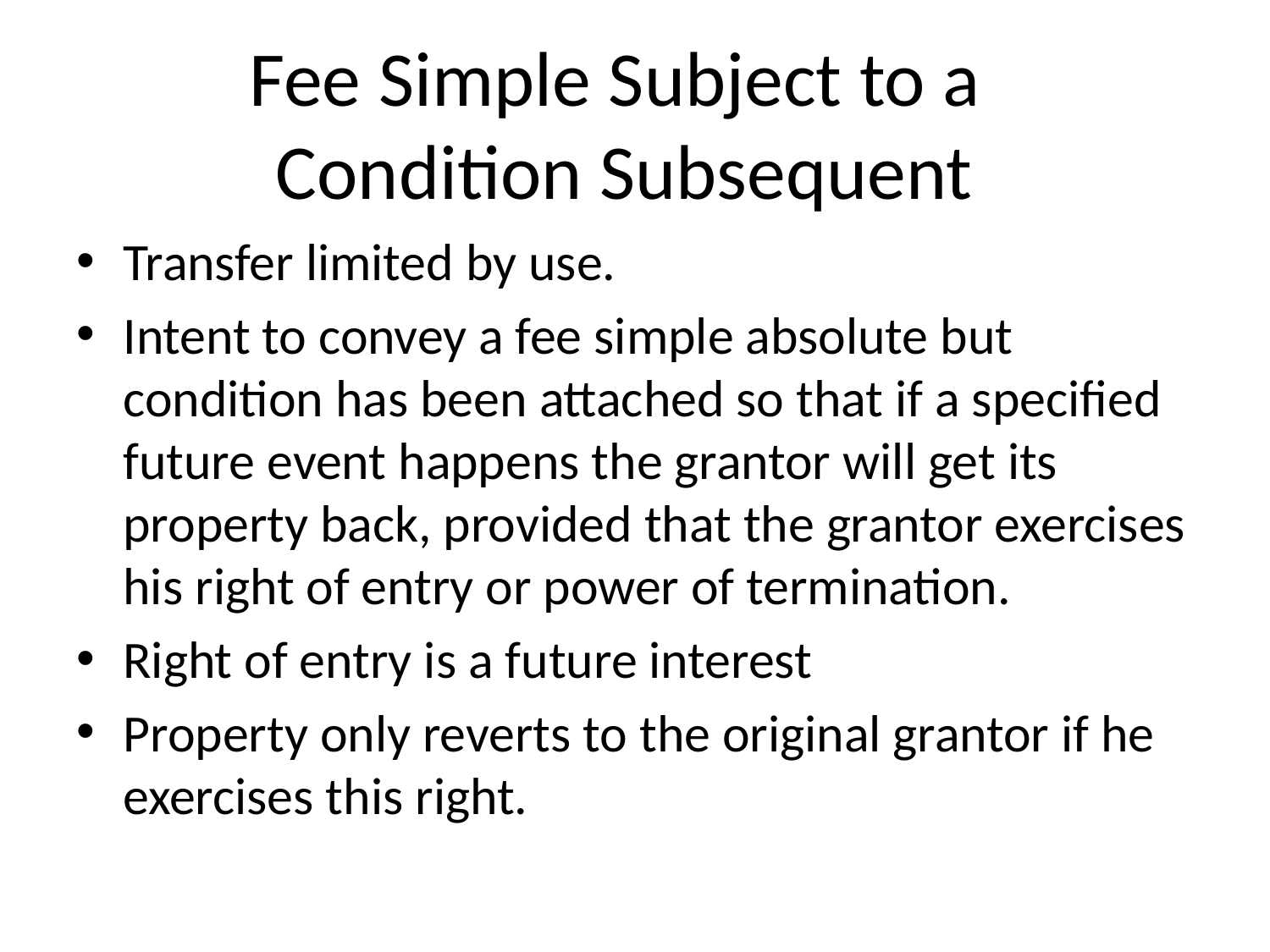

# Fee Simple Subject to a Condition Subsequent
Transfer limited by use.
Intent to convey a fee simple absolute but condition has been attached so that if a specified future event happens the grantor will get its property back, provided that the grantor exercises his right of entry or power of termination.
Right of entry is a future interest
Property only reverts to the original grantor if he exercises this right.